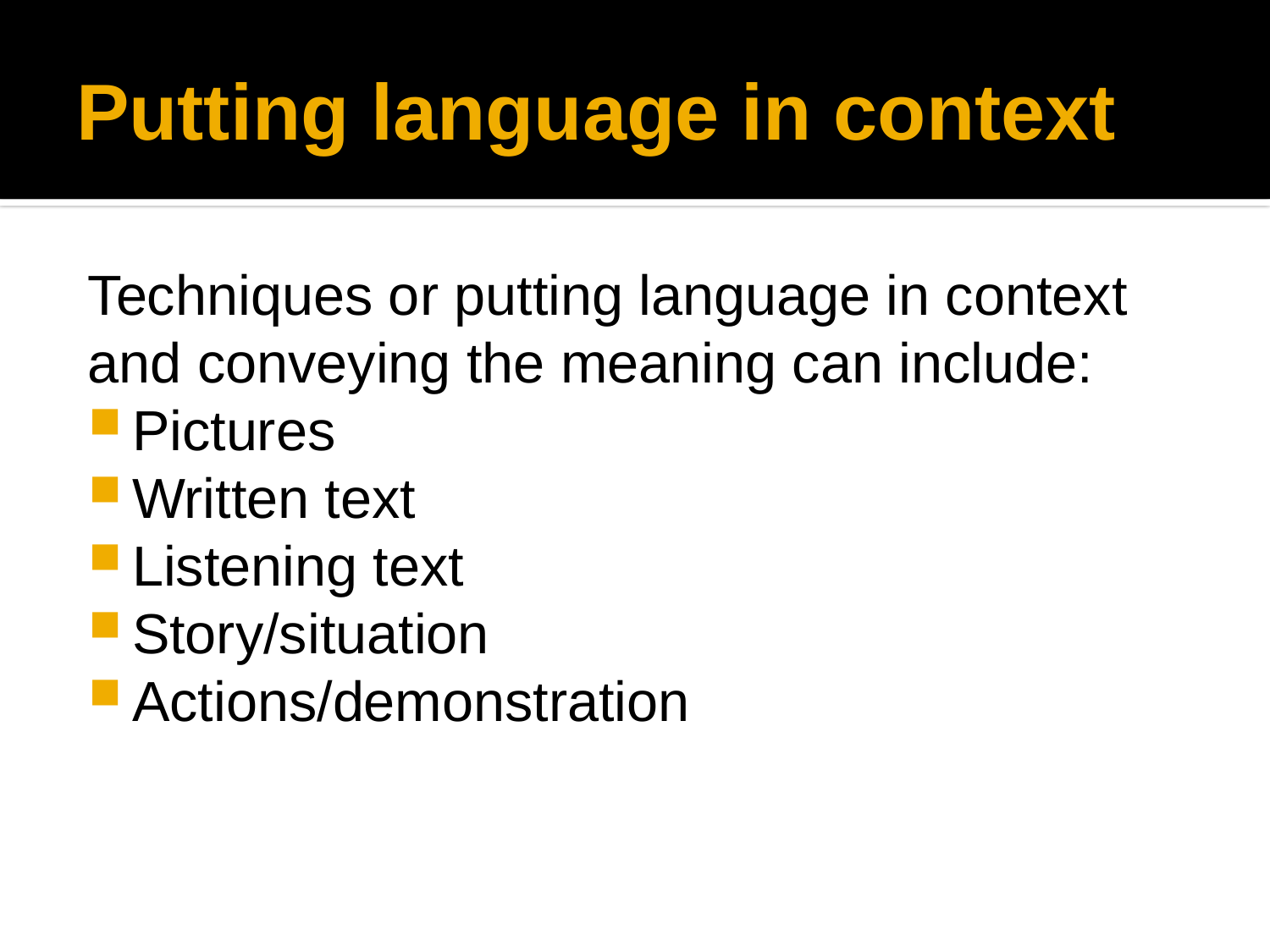

# Putting language in context
Techniques or putting language in context and conveying the meaning can include:
Pictures
Written text
Listening text
Story/situation
Actions/demonstration